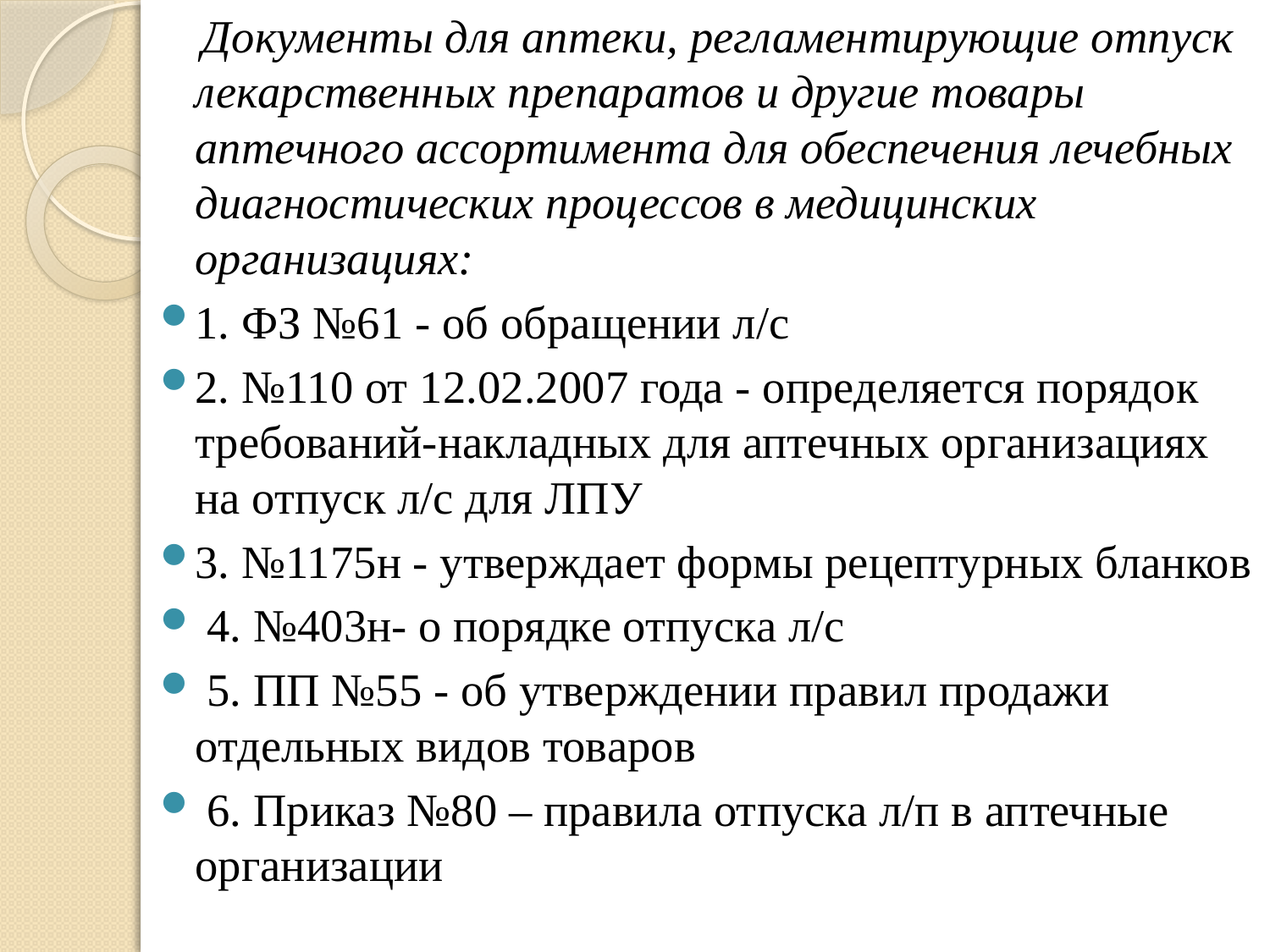

Документы для аптеки, регламентирующие отпуск лекарственных препаратов и другие товары аптечного ассортимента для обеспечения лечебных диагностических процессов в медицинских организациях:
1. ФЗ №61 - об обращении л/с
2. №110 от 12.02.2007 года - определяется порядок требований-накладных для аптечных организациях на отпуск л/с для ЛПУ
3. №1175н - утверждает формы рецептурных бланков
 4. №403н- о порядке отпуска л/с
 5. ПП №55 - об утверждении правил продажи отдельных видов товаров
 6. Приказ №80 – правила отпуска л/п в аптечные организации